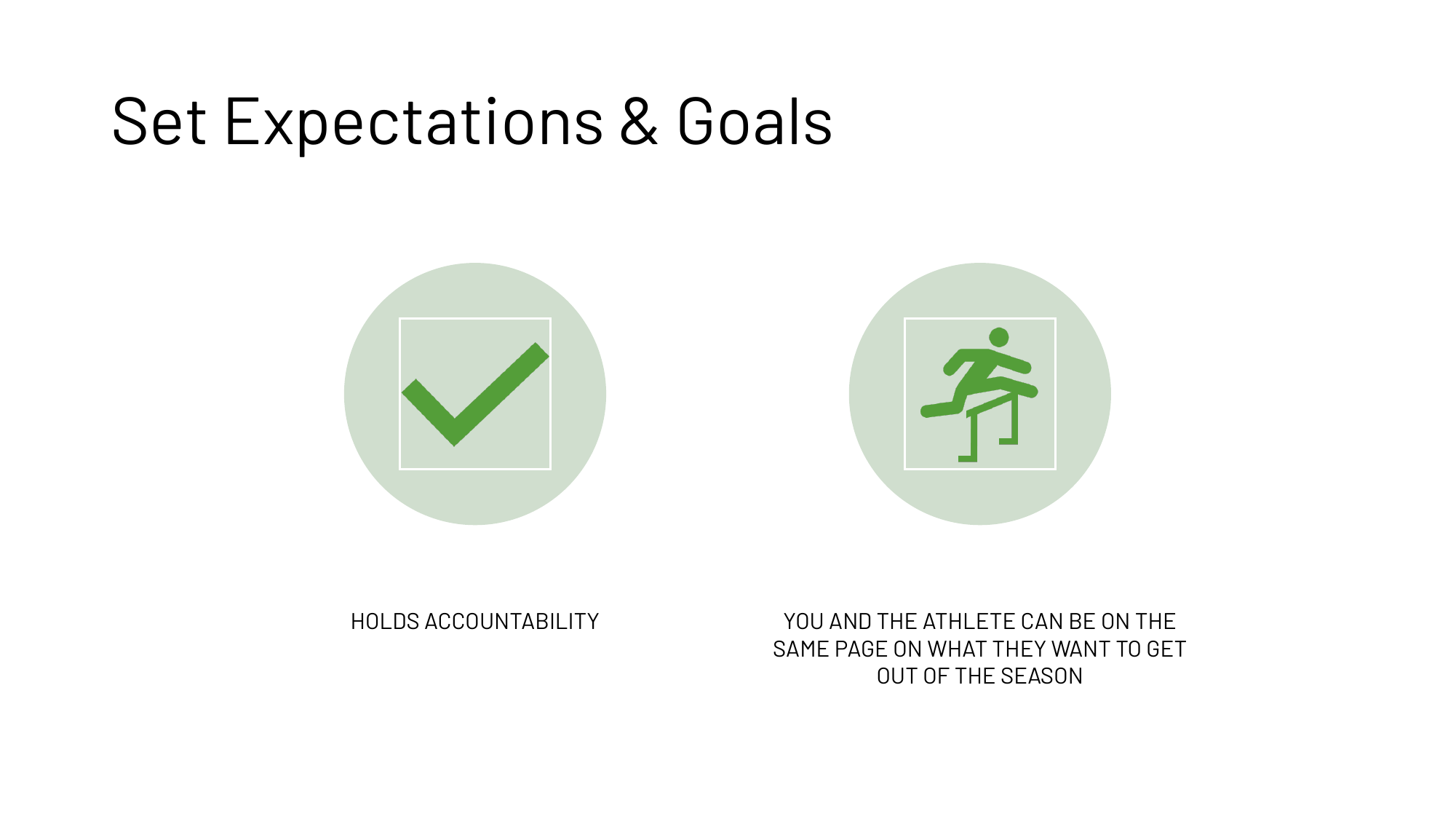

# Set Expectations & Goals
Holds accountability
You and the athlete can be on the same page on what they want to get out of the season